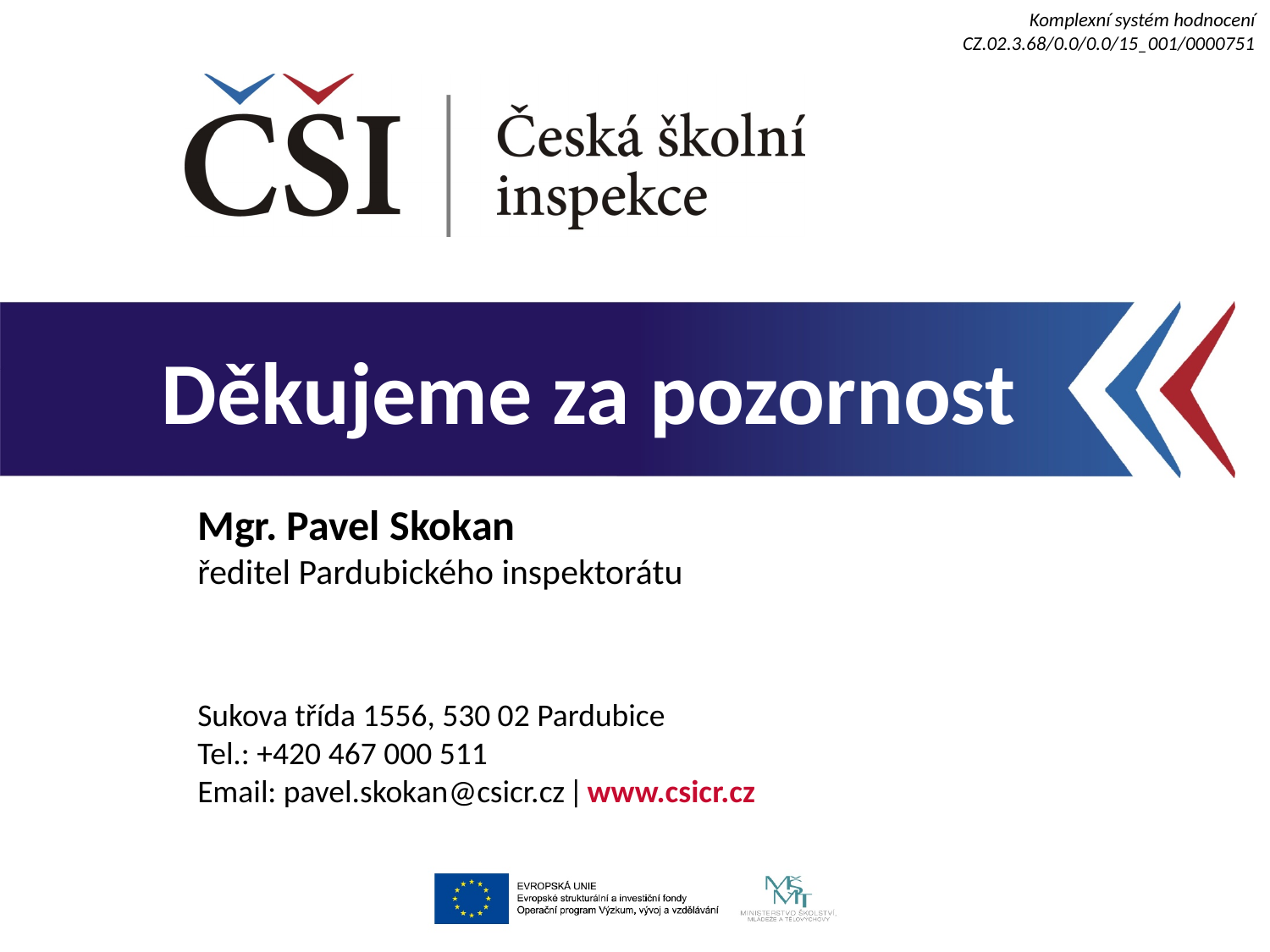

Mgr. Pavel Skokan
ředitel Pardubického inspektorátu
Sukova třída 1556, 530 02 Pardubice
Tel.: +420 467 000 511
Email: pavel.skokan@csicr.cz ǀ www.csicr.cz